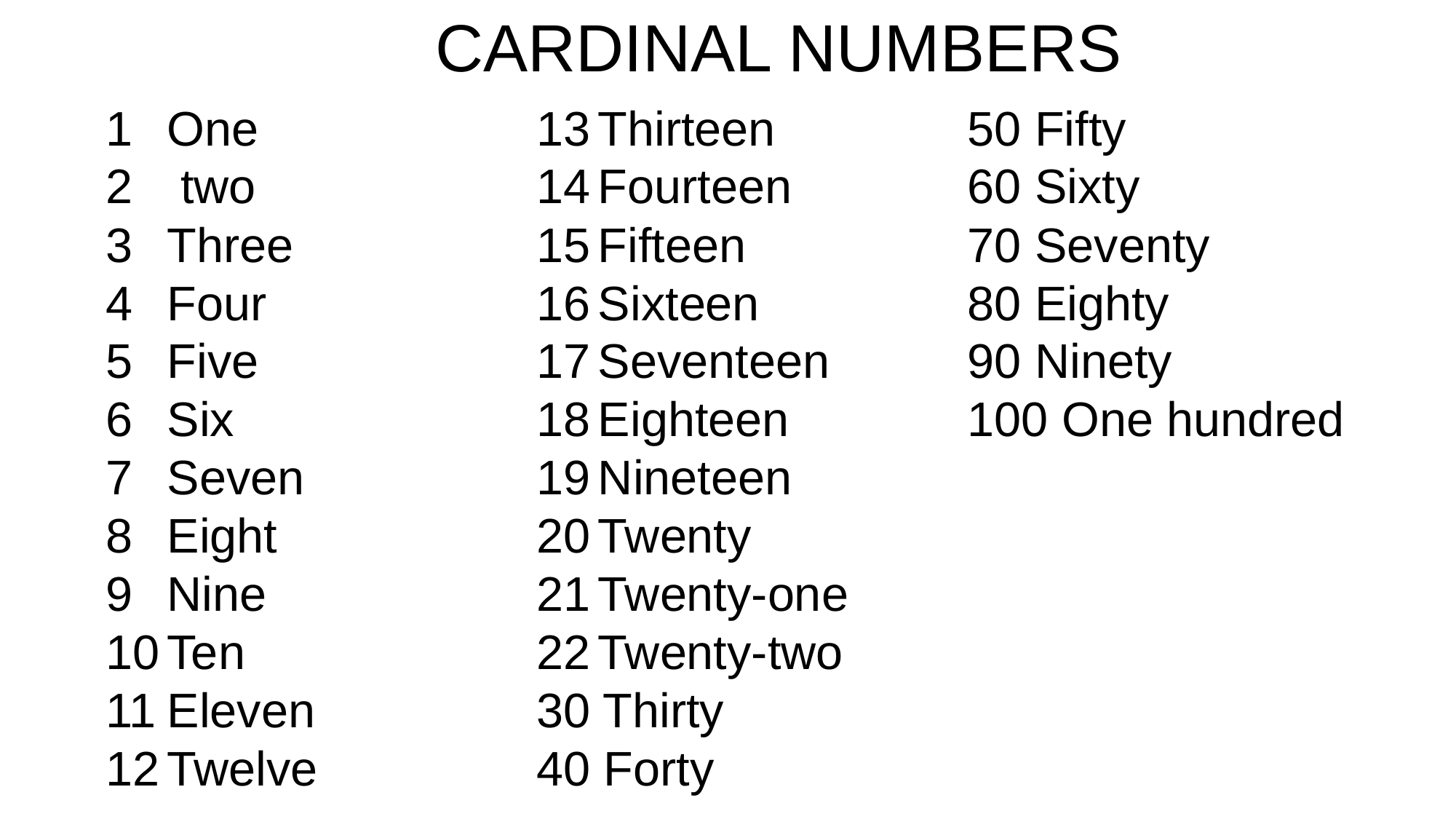

CARDINAL NUMBERS
One
 two
Three
Four
Five
Six
Seven
Eight
Nine
Ten
Eleven
Twelve
Thirteen
Fourteen
Fifteen
Sixteen
Seventeen
Eighteen
Nineteen
Twenty
Twenty-one
Twenty-two
30 Thirty
40 Forty
50 Fifty
60 Sixty
70 Seventy
80 Eighty
90 Ninety
100 One hundred